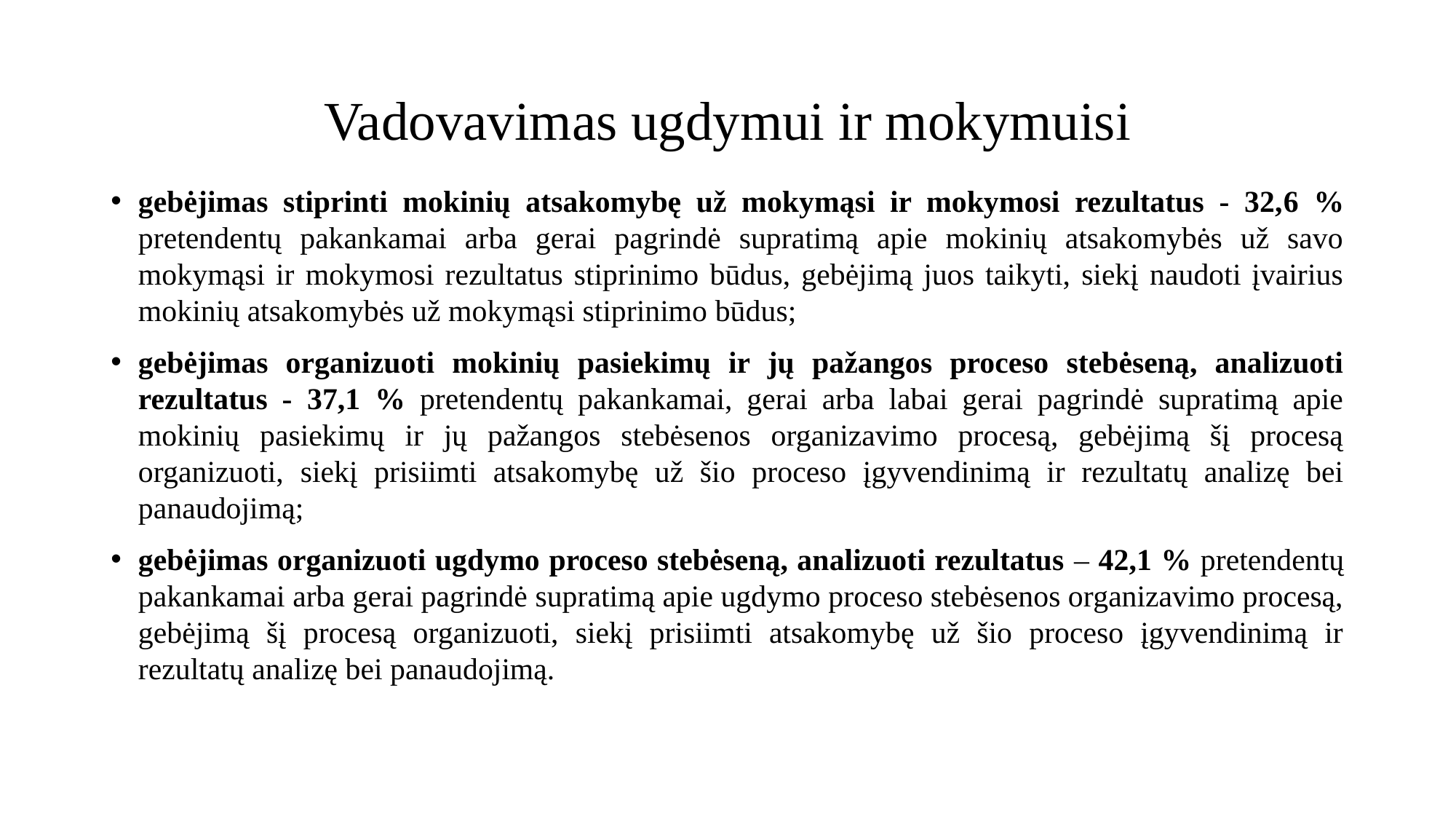

# Vadovavimas ugdymui ir mokymuisi
gebėjimas stiprinti mokinių atsakomybę už mokymąsi ir mokymosi rezultatus - 32,6 % pretendentų pakankamai arba gerai pagrindė supratimą apie mokinių atsakomybės už savo mokymąsi ir mokymosi rezultatus stiprinimo būdus, gebėjimą juos taikyti, siekį naudoti įvairius mokinių atsakomybės už mokymąsi stiprinimo būdus;
gebėjimas organizuoti mokinių pasiekimų ir jų pažangos proceso stebėseną, analizuoti rezultatus - 37,1 % pretendentų pakankamai, gerai arba labai gerai pagrindė supratimą apie mokinių pasiekimų ir jų pažangos stebėsenos organizavimo procesą, gebėjimą šį procesą organizuoti, siekį prisiimti atsakomybę už šio proceso įgyvendinimą ir rezultatų analizę bei panaudojimą;
gebėjimas organizuoti ugdymo proceso stebėseną, analizuoti rezultatus – 42,1 % pretendentų pakankamai arba gerai pagrindė supratimą apie ugdymo proceso stebėsenos organizavimo procesą, gebėjimą šį procesą organizuoti, siekį prisiimti atsakomybę už šio proceso įgyvendinimą ir rezultatų analizę bei panaudojimą.